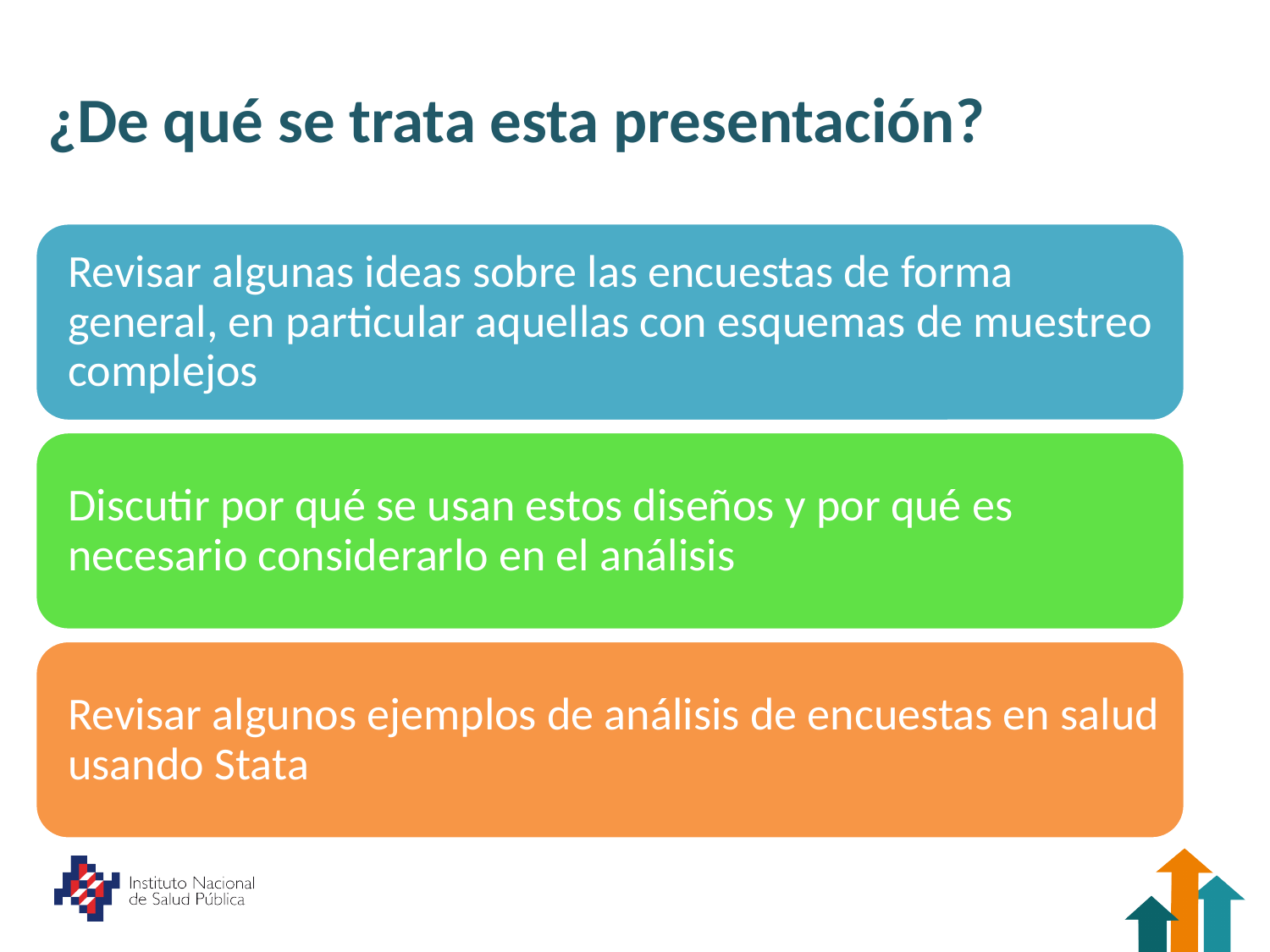

# ¿De qué se trata esta presentación?
Revisar algunas ideas sobre las encuestas de forma general, en particular aquellas con esquemas de muestreo complejos
Discutir por qué se usan estos diseños y por qué es necesario considerarlo en el análisis
Revisar algunos ejemplos de análisis de encuestas en salud usando Stata